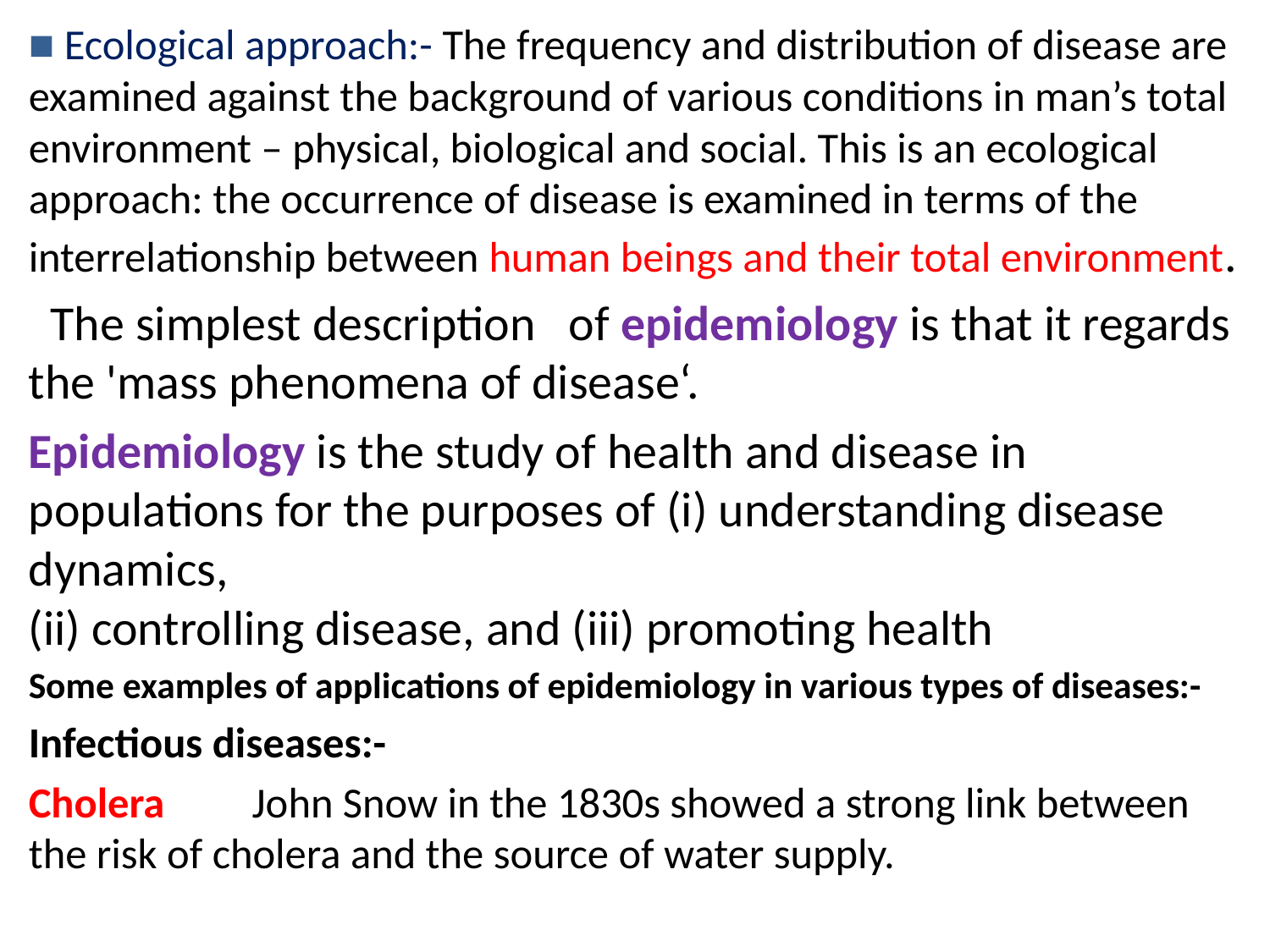

■ Ecological approach:- The frequency and distribution of disease are examined against the background of various conditions in man’s total environment – physical, biological and social. This is an ecological approach: the occurrence of disease is examined in terms of the interrelationship between human beings and their total environment.
  The simplest description   of epidemiology is that it regards the 'mass phenomena of disease‘.
Epidemiology is the study of health and disease in populations for the purposes of (i) understanding disease dynamics,
(ii) controlling disease, and (iii) promoting health
Some examples of applications of epidemiology in various types of diseases:-
Infectious diseases:-
Cholera         John Snow in the 1830s showed a strong link between the risk of cholera and the source of water supply.